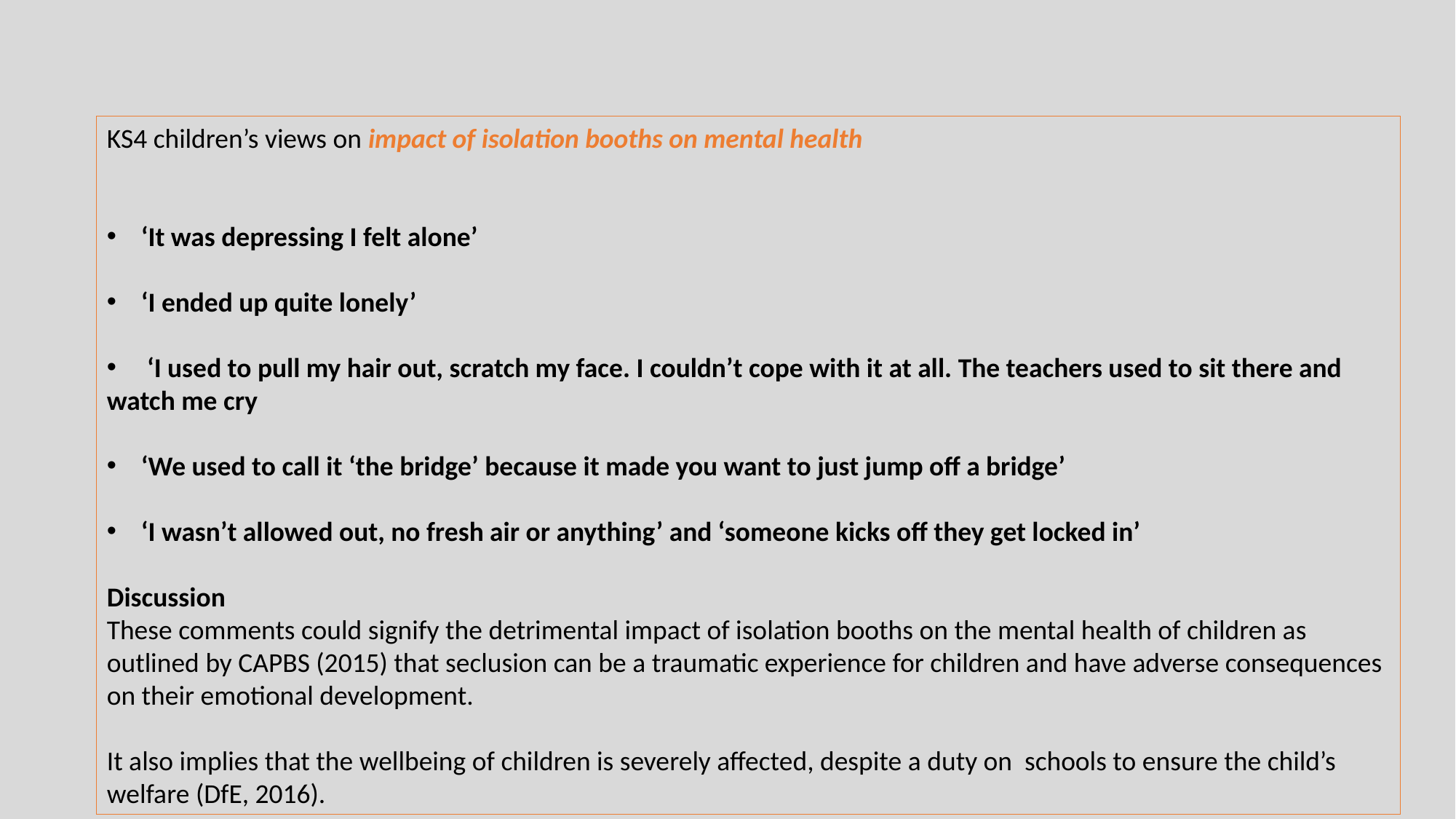

KS4 children’s views on impact of isolation booths on mental health

‘It was depressing I felt alone’

‘I ended up quite lonely’

 ‘I used to pull my hair out, scratch my face. I couldn’t cope with it at all. The teachers used to sit there and
watch me cry

‘We used to call it ‘the bridge’ because it made you want to just jump off a bridge’

‘I wasn’t allowed out, no fresh air or anything’ and ‘someone kicks off they get locked in’

Discussion
These comments could signify the detrimental impact of isolation booths on the mental health of children as
outlined by CAPBS (2015) that seclusion can be a traumatic experience for children and have adverse consequences
on their emotional development.

It also implies that the wellbeing of children is severely affected, despite a duty on  schools to ensure the child’s
welfare (DfE, 2016).